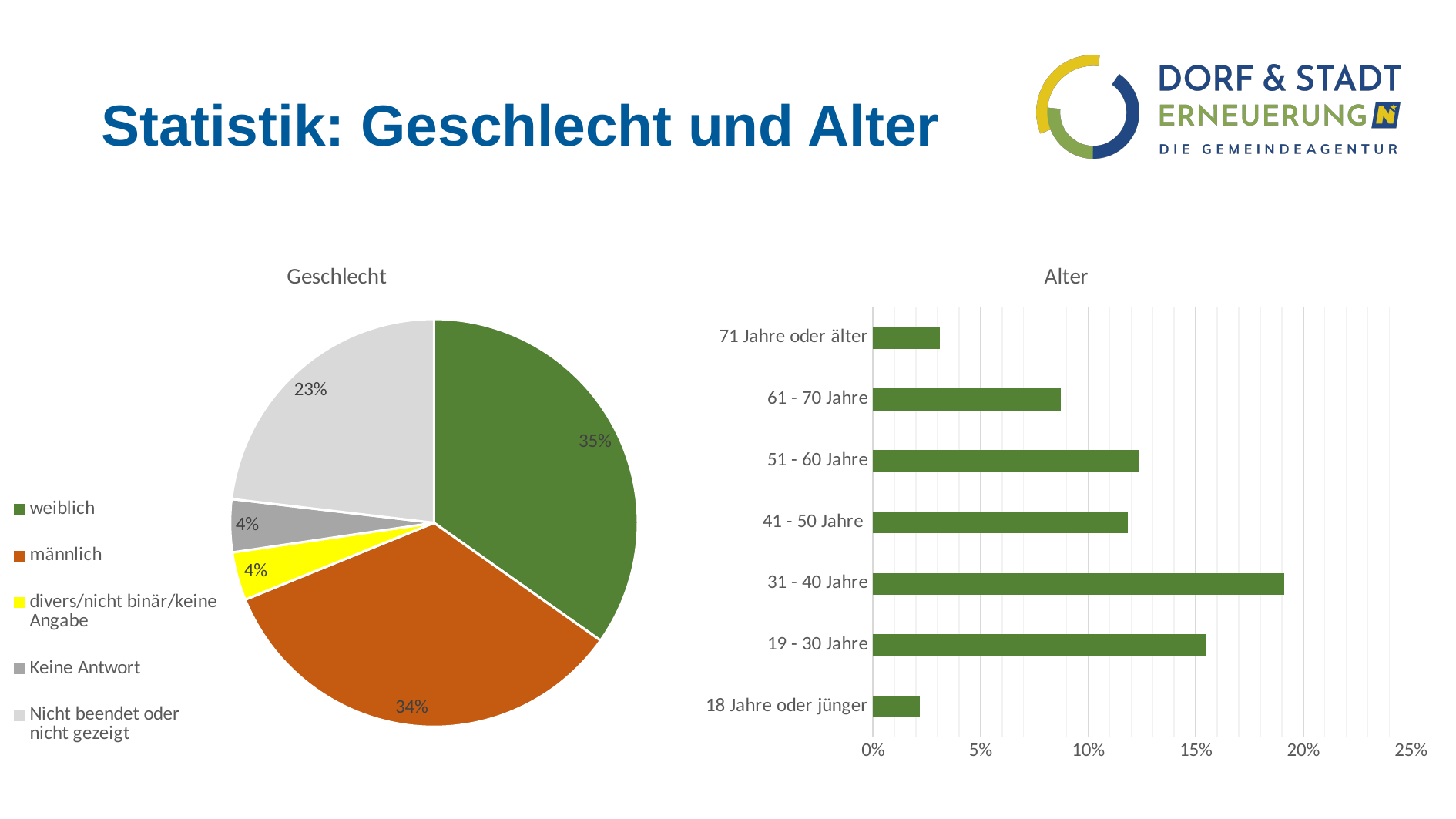

# Statistik: Geschlecht und Alter

### Chart: Alter

| Category |  |
|---|---|
| 18 Jahre oder jünger | 0.021857923497267763 |
| 19 - 30 Jahre | 0.15482695810564662 |
| 31 - 40 Jahre | 0.1912568306010929 |
| 41 - 50 Jahre  | 0.11839708561020036 |
| 51 - 60 Jahre | 0.12386156648451731 |
| 61 - 70 Jahre | 0.08743169398907105 |
| 71 Jahre oder älter | 0.030965391621129327 |

### Chart: Geschlecht

| Category |  |
|---|---|
| weiblich  | 0.34790528233151186 |
| männlich  | 0.3406193078324226 |
| divers/nicht binär/keine Angabe | 0.03825136612021858 |
| Keine Antwort | 0.04189435336976321 |
| Nicht beendet oder nicht gezeigt | 0.2313296903460838 |